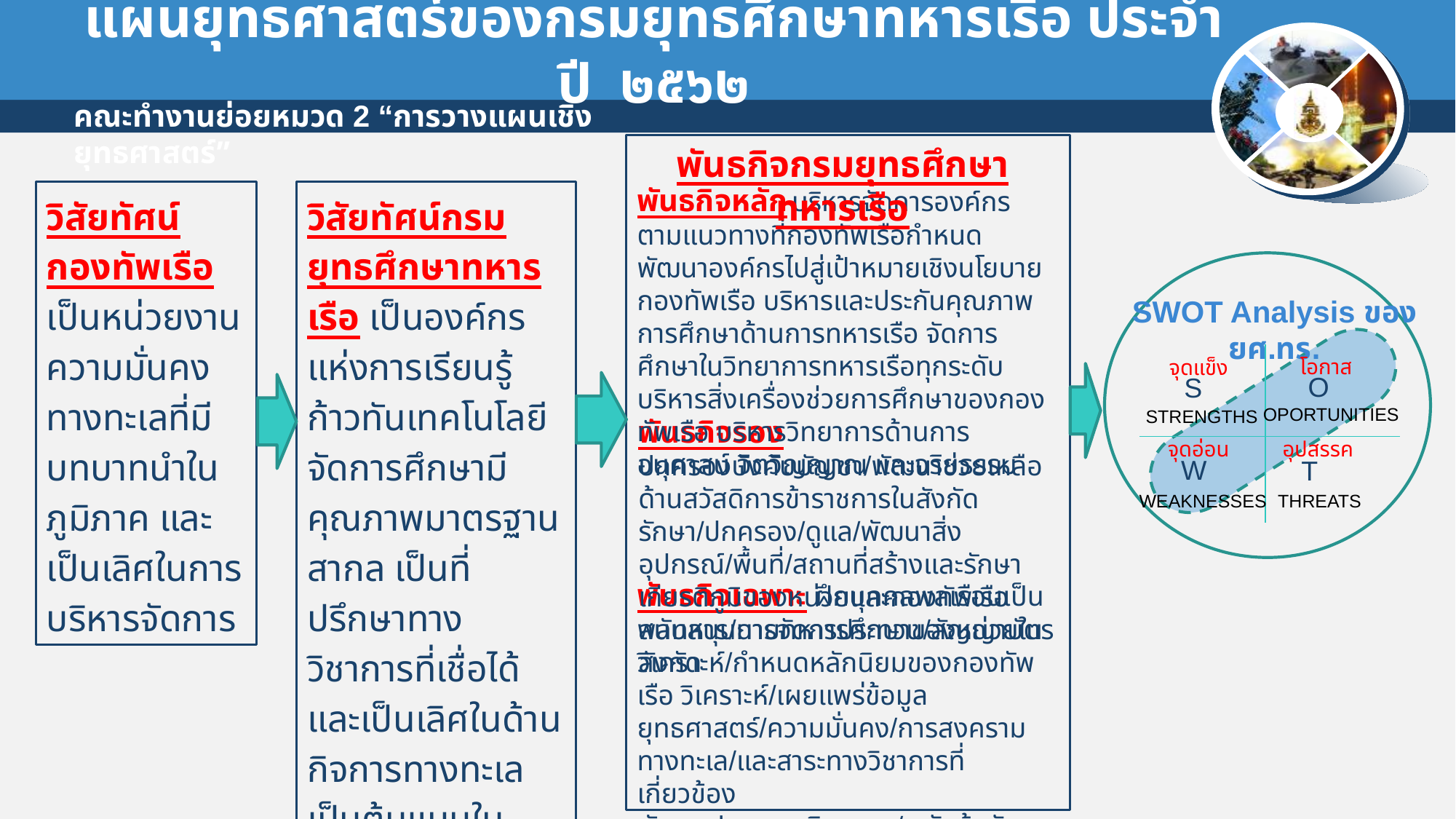

# แผนยุทธศาสตร์ของกรมยุทธศึกษาทหารเรือ ประจำปี  ๒๕๖๒

พันธกิจกรมยุทธศึกษาทหารเรือ
พันธกิจหลัก บริหารจัดการองค์กรตามแนวทางที่กองทัพเรือกำหนด พัฒนาองค์กรไปสู่เป้าหมายเชิงนโยบายกองทัพเรือ บริหารและประกันคุณภาพการศึกษาด้านการทหารเรือ จัดการศึกษาในวิทยาการทหารเรือทุกระดับ บริหารสิ่งเครื่องช่วยการศึกษาของกองทัพเรือ บริหารวิทยาการด้านการอนุศาสน์ จิตวิญญาณ และจริยธรรม
วิสัยทัศน์กองทัพเรือ
เป็นหน่วยงานความมั่นคงทางทะเลที่มีบทบาทนำในภูมิภาค และเป็นเลิศในการบริหารจัดการ
วิสัยทัศน์กรมยุทธศึกษาทหารเรือ เป็นองค์กรแห่งการเรียนรู้ก้าวทันเทคโนโลยี จัดการศึกษามีคุณภาพมาตรฐานสากล เป็นที่ปรึกษาทางวิชาการที่เชื่อได้ และเป็นเลิศในด้านกิจการทางทะเล เป็นต้นแบบในความเป็นมืออาชีพ จริยธรรม และคุณธรรม

SWOT Analysis ของ ยศ.ทร.
โอกาส
จุดแข็ง
O
S

OPORTUNITIES
STRENGTHS
จุดอ่อน
อุปสรรค
W
T
THREATS
WEAKNESSES

พันธกิจรอง ปกครองบังคับบัญชา/พัฒนาช่วยเหลือด้านสวัสดิการข้าราชการในสังกัด รักษา/ปกครอง/ดูแล/พัฒนาสิ่งอุปกรณ์/พื้นที่/สถานที่สร้างและรักษาเกียรติภูมิของหน่วยและกองทัพเรือ สนับสนุนการจัดการศึกษาของหน่วยในสังกัด
พันธกิจเฉพาะ  ฝึกบุคคลพลเรือนเป็นพลทหาร/นายทหารประทวน/สัญญาบัตร วิเคราะห์/กำหนดหลักนิยมของกองทัพเรือ วิเคราะห์/เผยแพร่ข้อมูลยุทธศาสตร์/ความมั่นคง/การสงครามทางทะเล/และสาระทางวิชาการที่เกี่ยวข้อง พัฒนาประมวลจริยธรรม/ระงับข้อขัดแย้ง วิเคระห์ประเด็นในแผนยุทธศาสตร์และนโยบายกองทัพเรือและนโยบายผู้บัญชาการทหารเรือทุกปี